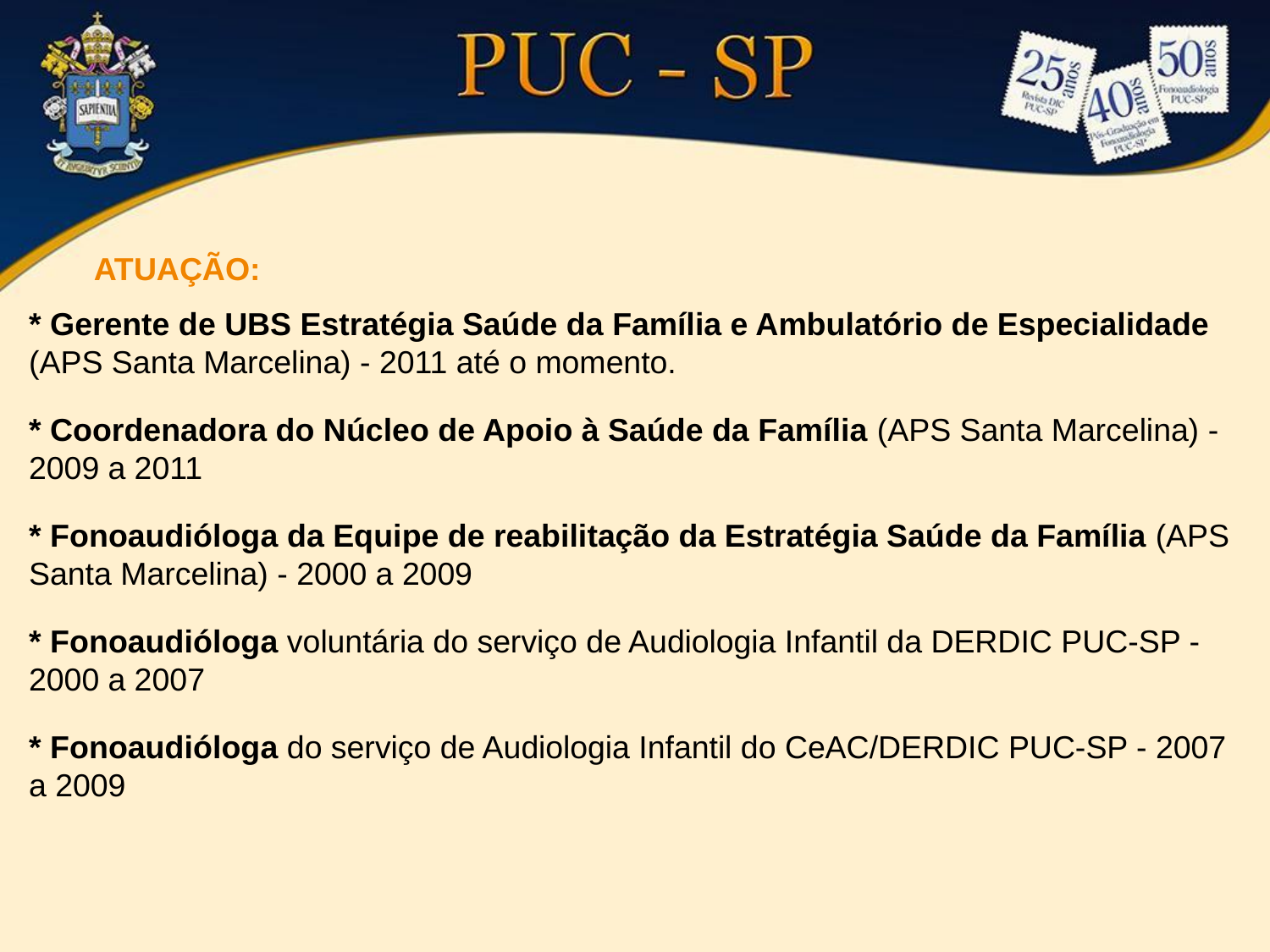

ATUAÇÃO:
* Gerente de UBS Estratégia Saúde da Família e Ambulatório de Especialidade (APS Santa Marcelina) - 2011 até o momento.

* Coordenadora do Núcleo de Apoio à Saúde da Família (APS Santa Marcelina) - 2009 a 2011

* Fonoaudióloga da Equipe de reabilitação da Estratégia Saúde da Família (APS Santa Marcelina) - 2000 a 2009

* Fonoaudióloga voluntária do serviço de Audiologia Infantil da DERDIC PUC-SP - 2000 a 2007

* Fonoaudióloga do serviço de Audiologia Infantil do CeAC/DERDIC PUC-SP - 2007 a 2009